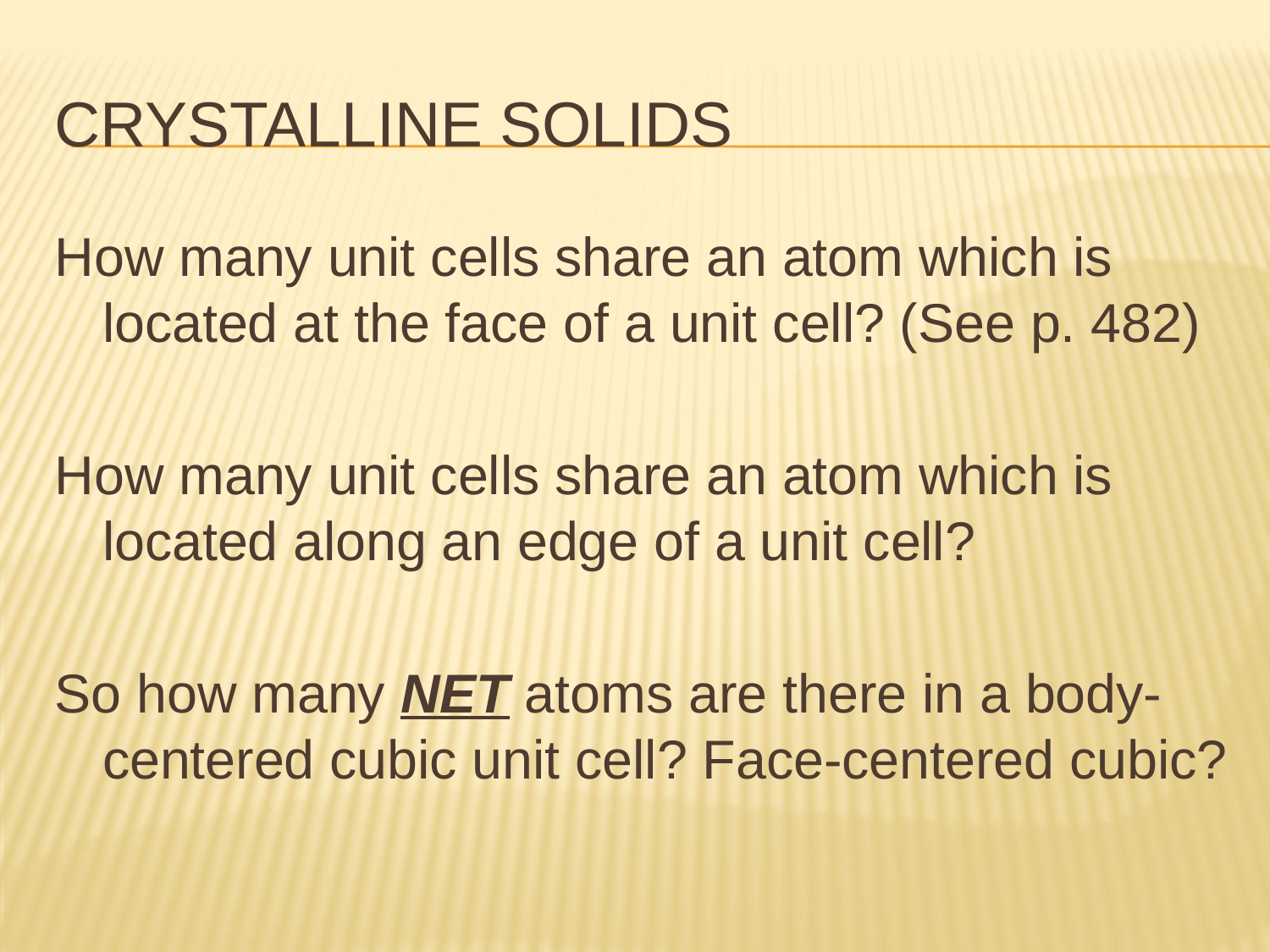

# Crystalline solids
How many unit cells share an atom which is located at the face of a unit cell? (See p. 482)

How many unit cells share an atom which is located along an edge of a unit cell?

So how many NET atoms are there in a body-centered cubic unit cell? Face-centered cubic?